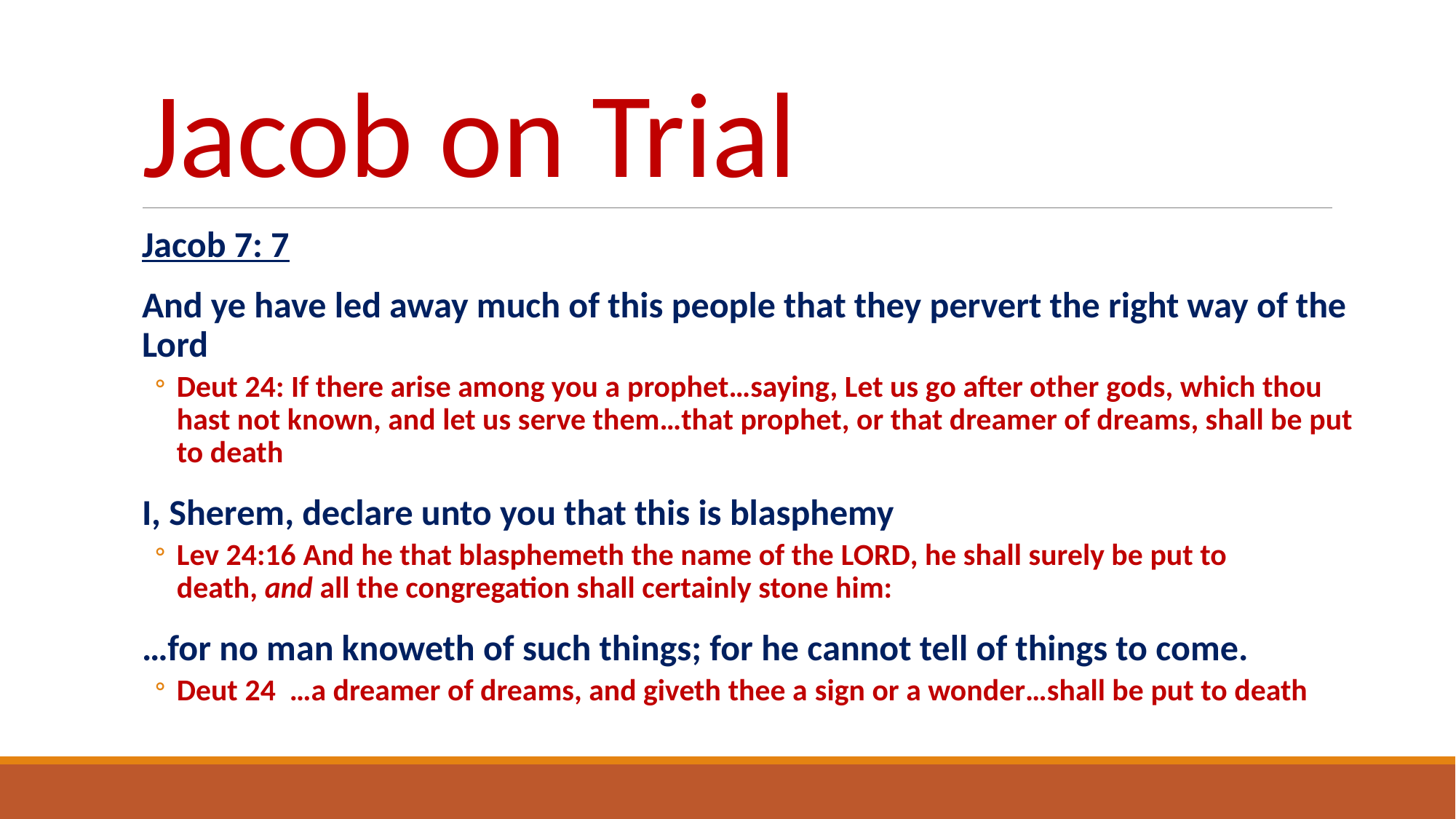

# Jacob on Trial
Jacob 7: 7
And ye have led away much of this people that they pervert the right way of the Lord
Deut 24: If there arise among you a prophet…saying, Let us go after other gods, which thou hast not known, and let us serve them…that prophet, or that dreamer of dreams, shall be put to death
I, Sherem, declare unto you that this is blasphemy
Lev 24:16 And he that blasphemeth the name of the Lord, he shall surely be put to death, and all the congregation shall certainly stone him:
…for no man knoweth of such things; for he cannot tell of things to come.
Deut 24  …a dreamer of dreams, and giveth thee a sign or a wonder…shall be put to death